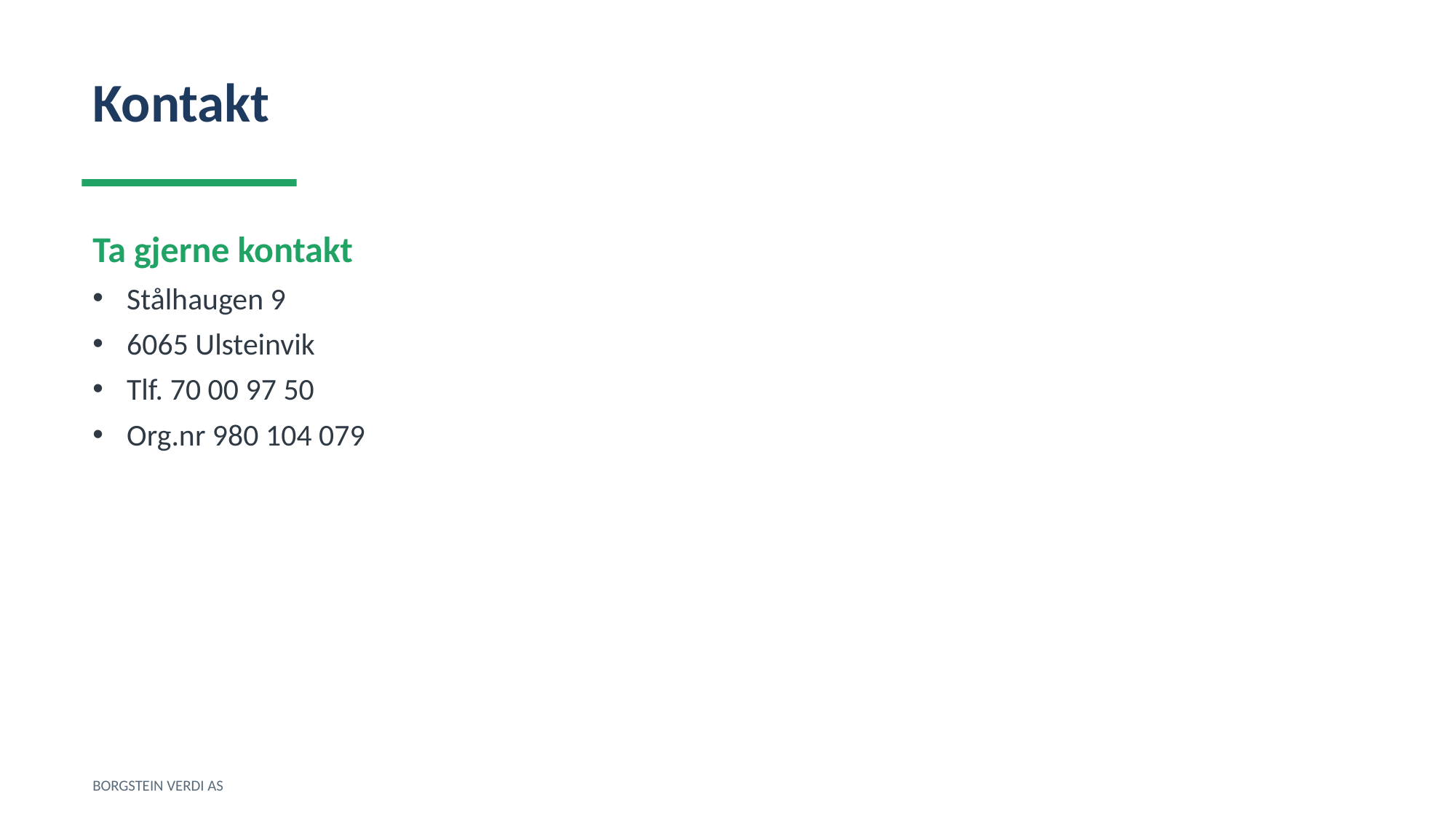

Kontakt

Ta gjerne kontakt
Stålhaugen 9
6065 Ulsteinvik
Tlf. 70 00 97 50
Org.nr 980 104 079
BORGSTEIN VERDI AS